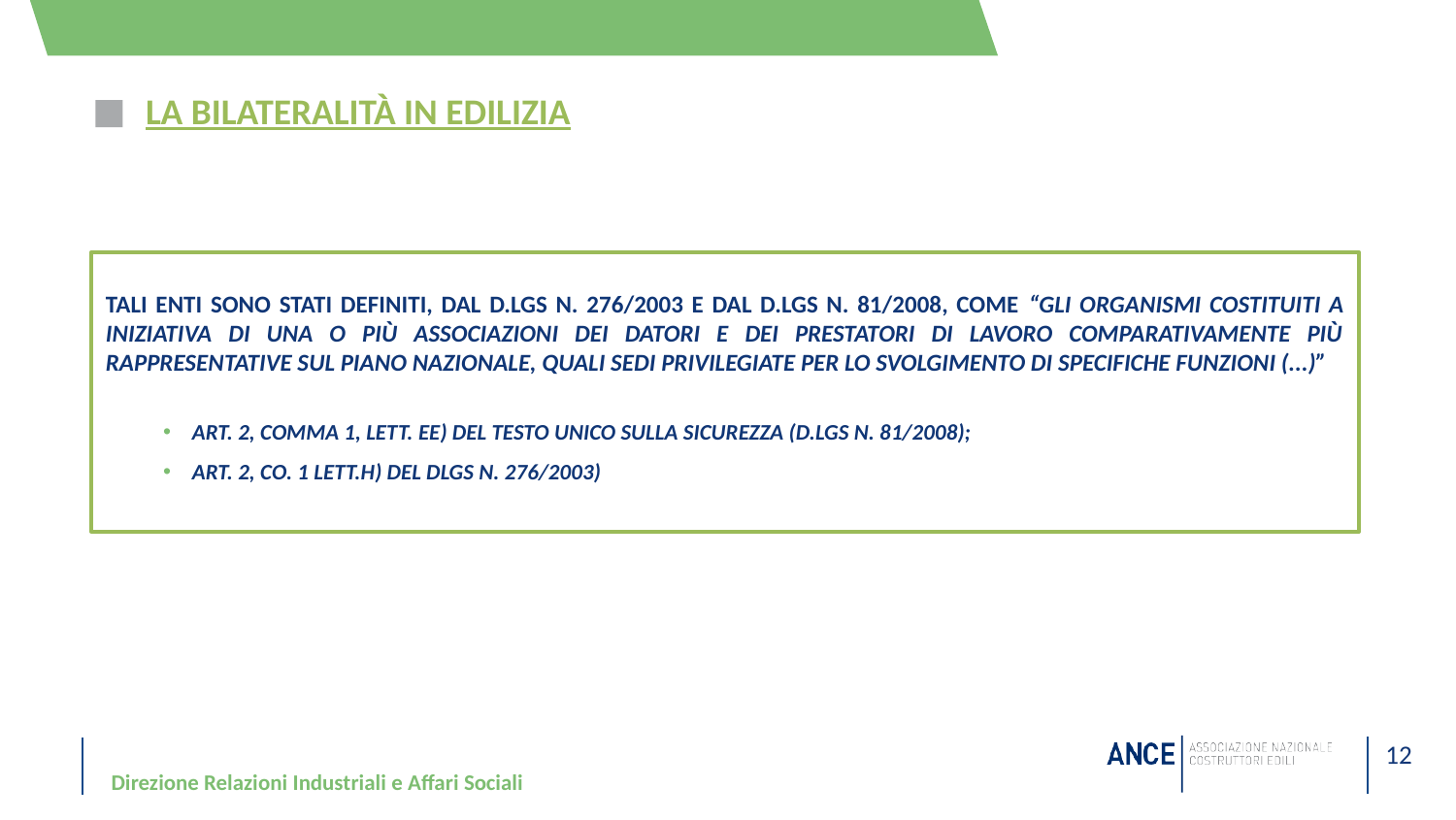

# LA BILATERALITÀ IN EDILIZIA

TALI ENTI SONO STATI DEFINITI, DAL D.LGS N. 276/2003 E DAL D.LGS N. 81/2008, COME “GLI ORGANISMI COSTITUITI A INIZIATIVA DI UNA O PIÙ ASSOCIAZIONI DEI DATORI E DEI PRESTATORI DI LAVORO COMPARATIVAMENTE PIÙ RAPPRESENTATIVE SUL PIANO NAZIONALE, QUALI SEDI PRIVILEGIATE PER LO SVOLGIMENTO DI SPECIFICHE FUNZIONI (...)”

ART. 2, COMMA 1, LETT. EE) DEL TESTO UNICO SULLA SICUREZZA (D.LGS N. 81/2008);
ART. 2, CO. 1 LETT.H) DEL DLGS N. 276/2003)

Direzione Relazioni Industriali e Affari Sociali
12